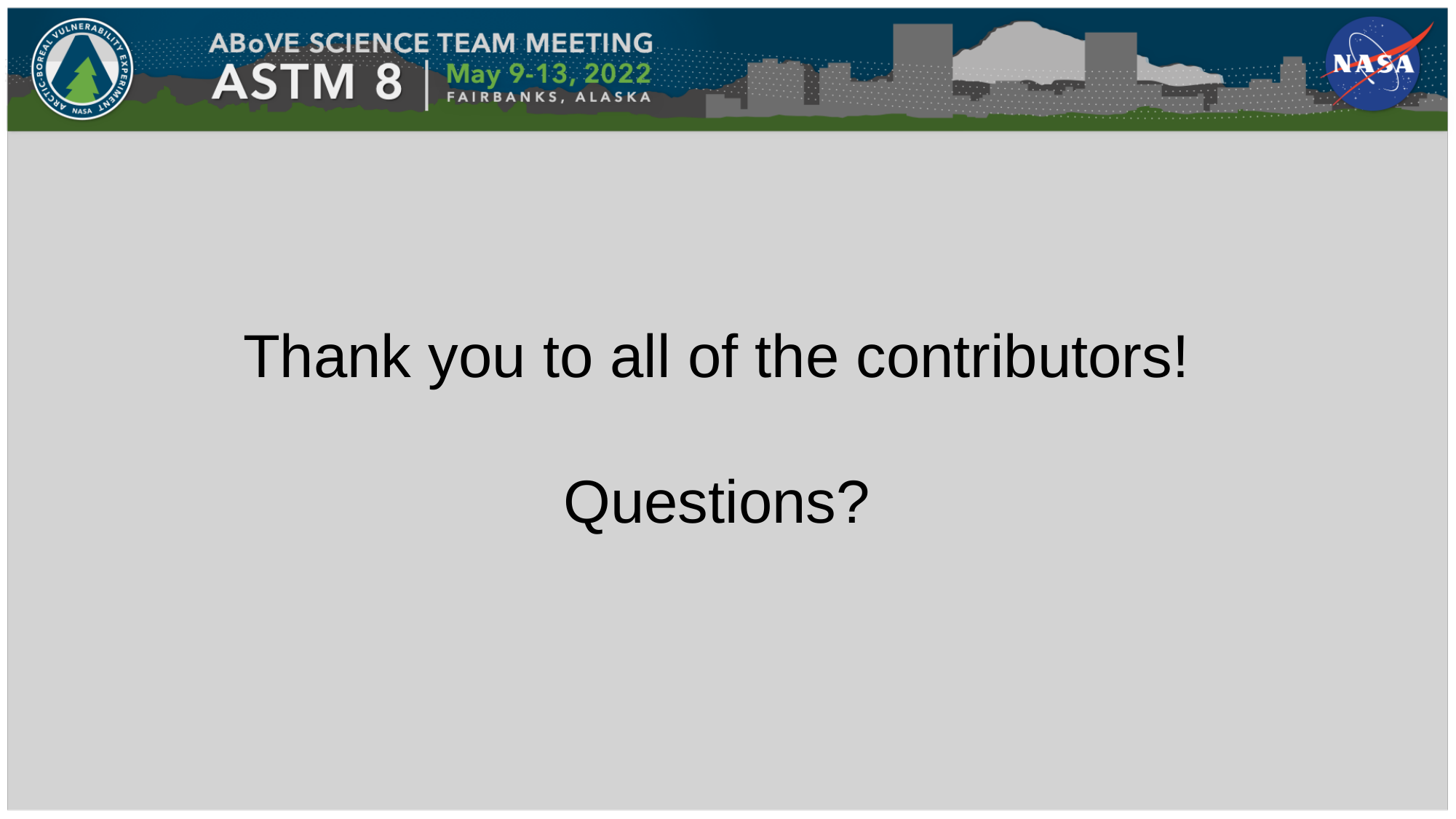

Thank you to all of the contributors!

Questions?